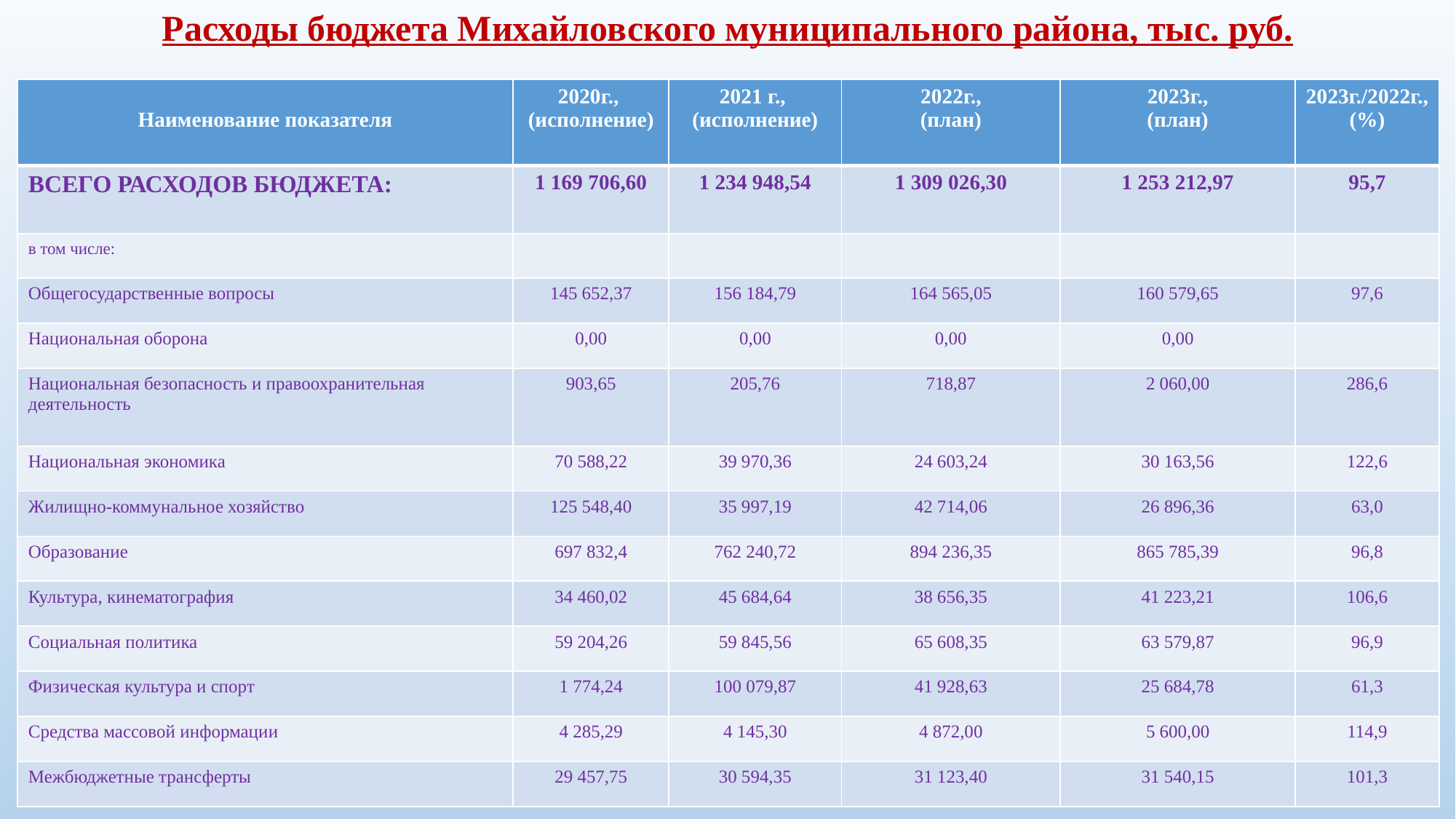

Расходы бюджета Михайловского муниципального района, тыс. руб.
| Наименование показателя | 2020г., (исполнение) | 2021 г., (исполнение) | 2022г., (план) | 2023г., (план) | 2023г./2022г., (%) |
| --- | --- | --- | --- | --- | --- |
| ВСЕГО РАСХОДОВ БЮДЖЕТА: | 1 169 706,60 | 1 234 948,54 | 1 309 026,30 | 1 253 212,97 | 95,7 |
| в том числе: |  |  |  |  |  |
| Общегосударственные вопросы | 145 652,37 | 156 184,79 | 164 565,05 | 160 579,65 | 97,6 |
| Национальная оборона | 0,00 | 0,00 | 0,00 | 0,00 |  |
| Национальная безопасность и правоохранительная деятельность | 903,65 | 205,76 | 718,87 | 2 060,00 | 286,6 |
| Национальная экономика | 70 588,22 | 39 970,36 | 24 603,24 | 30 163,56 | 122,6 |
| Жилищно-коммунальное хозяйство | 125 548,40 | 35 997,19 | 42 714,06 | 26 896,36 | 63,0 |
| Образование | 697 832,4 | 762 240,72 | 894 236,35 | 865 785,39 | 96,8 |
| Культура, кинематография | 34 460,02 | 45 684,64 | 38 656,35 | 41 223,21 | 106,6 |
| Социальная политика | 59 204,26 | 59 845,56 | 65 608,35 | 63 579,87 | 96,9 |
| Физическая культура и спорт | 1 774,24 | 100 079,87 | 41 928,63 | 25 684,78 | 61,3 |
| Средства массовой информации | 4 285,29 | 4 145,30 | 4 872,00 | 5 600,00 | 114,9 |
| Межбюджетные трансферты | 29 457,75 | 30 594,35 | 31 123,40 | 31 540,15 | 101,3 |